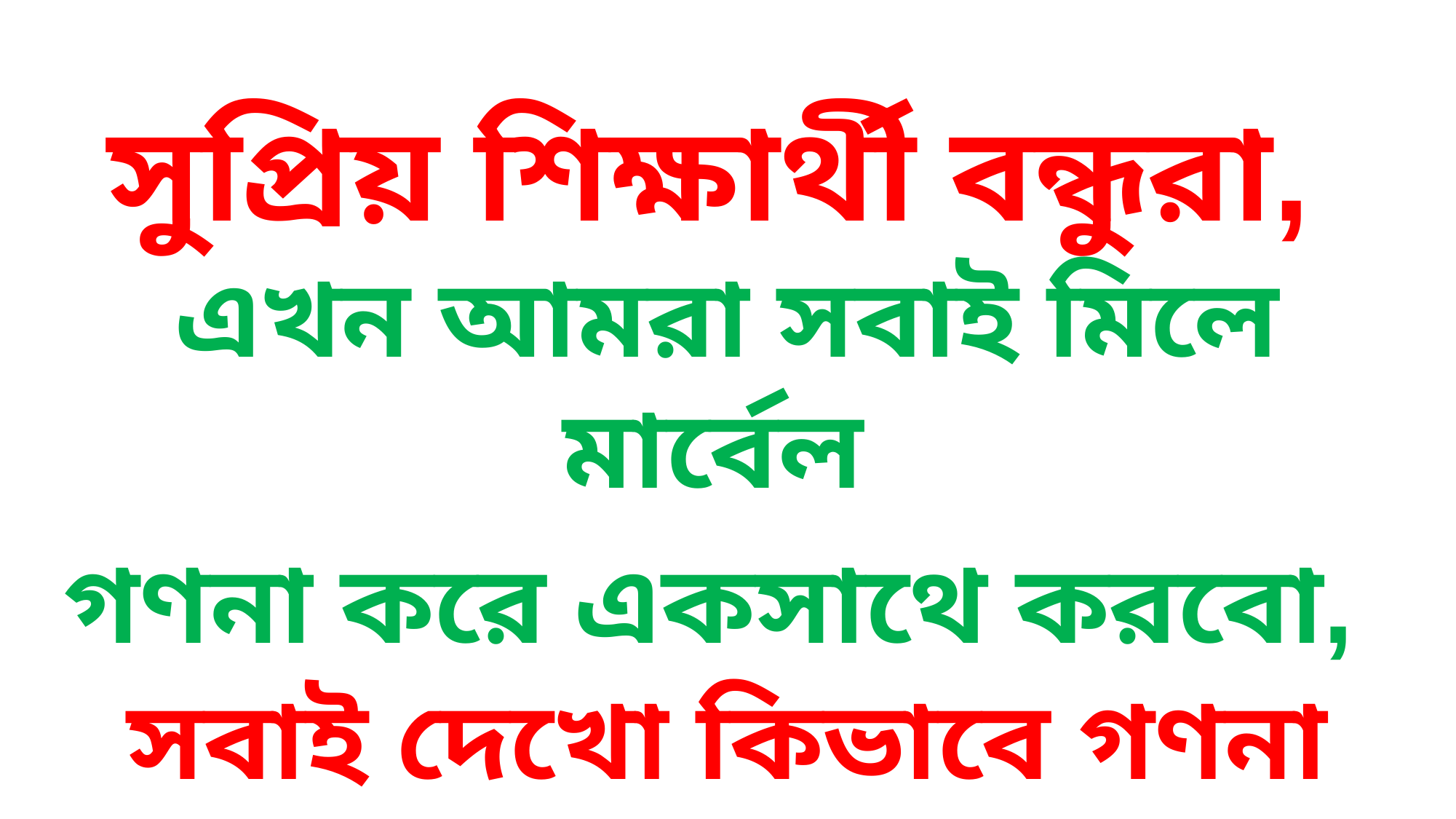

সুপ্রিয় শিক্ষার্থী বন্ধুরা,
এখন আমরা সবাই মিলে মার্বেল
গণনা করে একসাথে করবো,
সবাই দেখো কিভাবে গণনা করতে হয়।